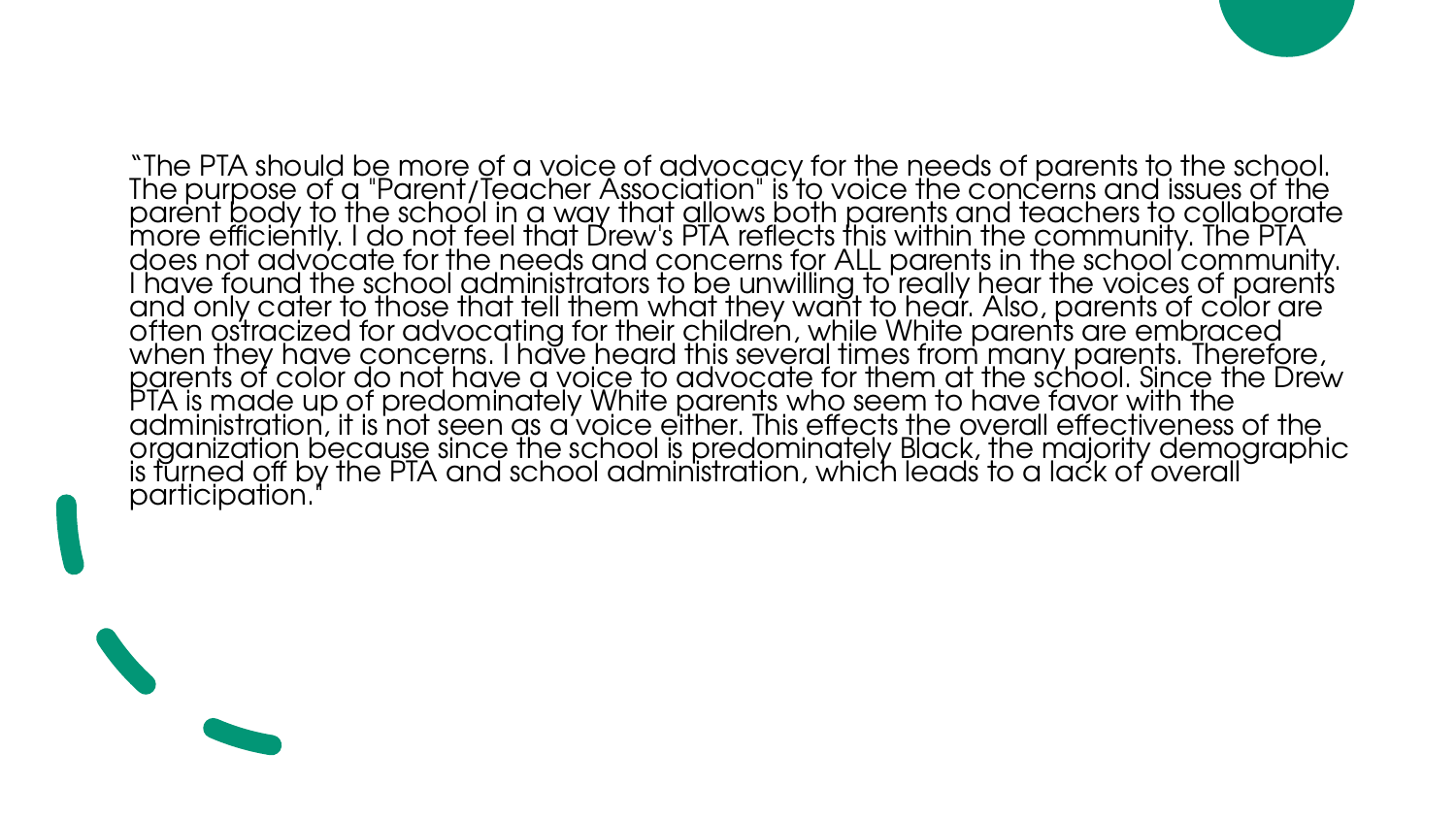

“The PTA should be more of a voice of advocacy for the needs of parents to the school. The purpose of a "Parent/Teacher Association" is to voice the concerns and issues of the parent body to the school in a way that allows both parents and teachers to collaborate more efficiently. I do not feel that Drew's PTA reflects this within the community. The PTA does not advocate for the needs and concerns for ALL parents in the school community. I have found the school administrators to be unwilling to really hear the voices of parents and only cater to those that tell them what they want to hear. Also, parents of color are often ostracized for advocating for their children, while White parents are embraced when they have concerns. I have heard this several times from many parents. Therefore, parents of color do not have a voice to advocate for them at the school. Since the Drew PTA is made up of predominately White parents who seem to have favor with the administration, it is not seen as a voice either. This effects the overall effectiveness of the organization because since the school is predominately Black, the majority demographic is turned off by the PTA and school administration, which leads to a lack of overall participation."